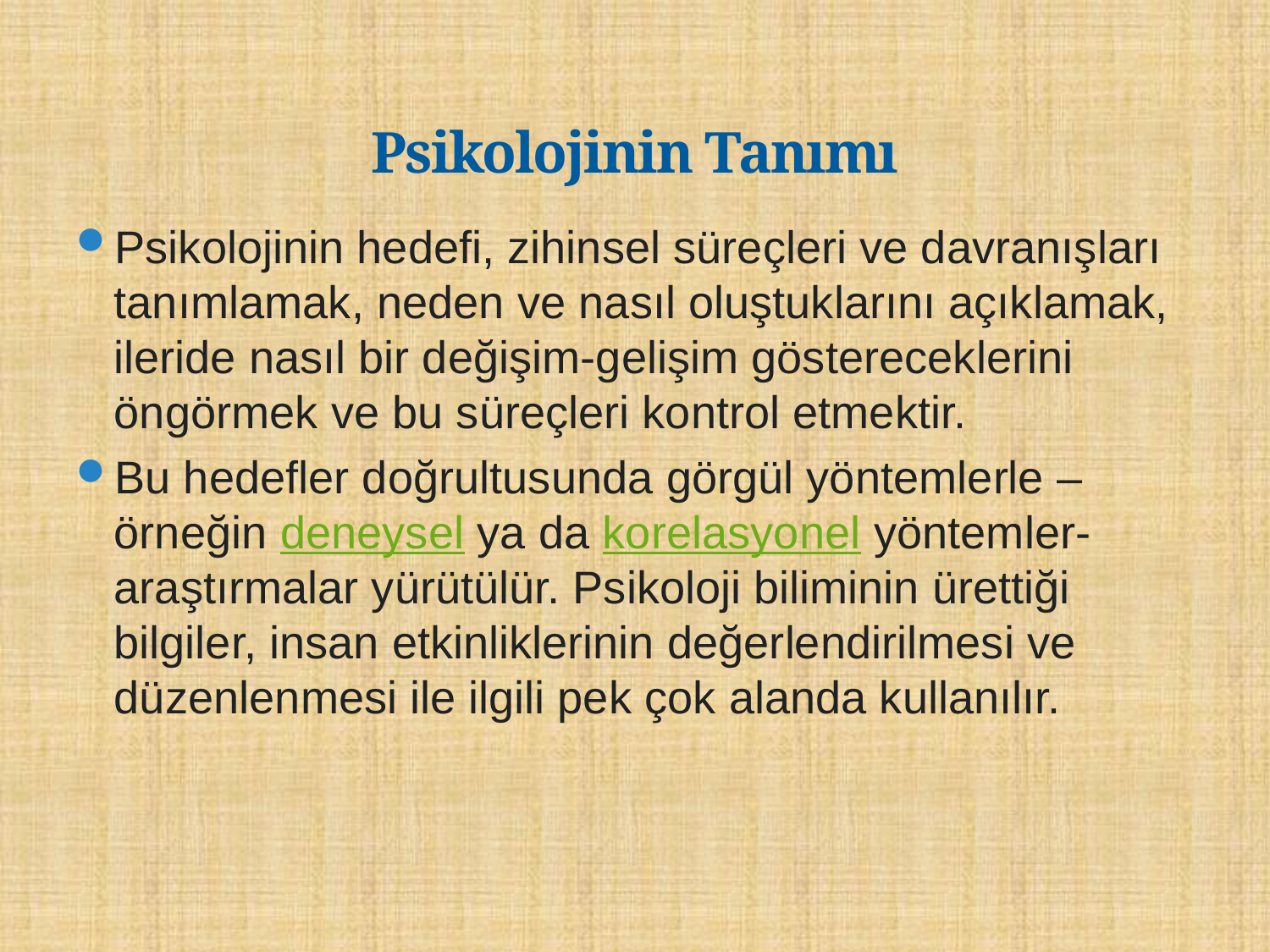

# Psikolojinin Tanımı
Psikolojinin hedefi, zihinsel süreçleri ve davranışları tanımlamak, neden ve nasıl oluştuklarını açıklamak, ileride nasıl bir değişim-gelişim göstereceklerini öngörmek ve bu süreçleri kontrol etmektir.
Bu hedefler doğrultusunda görgül yöntemlerle –örneğin deneysel ya da korelasyonel yöntemler- araştırmalar yürütülür. Psikoloji biliminin ürettiği bilgiler, insan etkinliklerinin değerlendirilmesi ve düzenlenmesi ile ilgili pek çok alanda kullanılır.